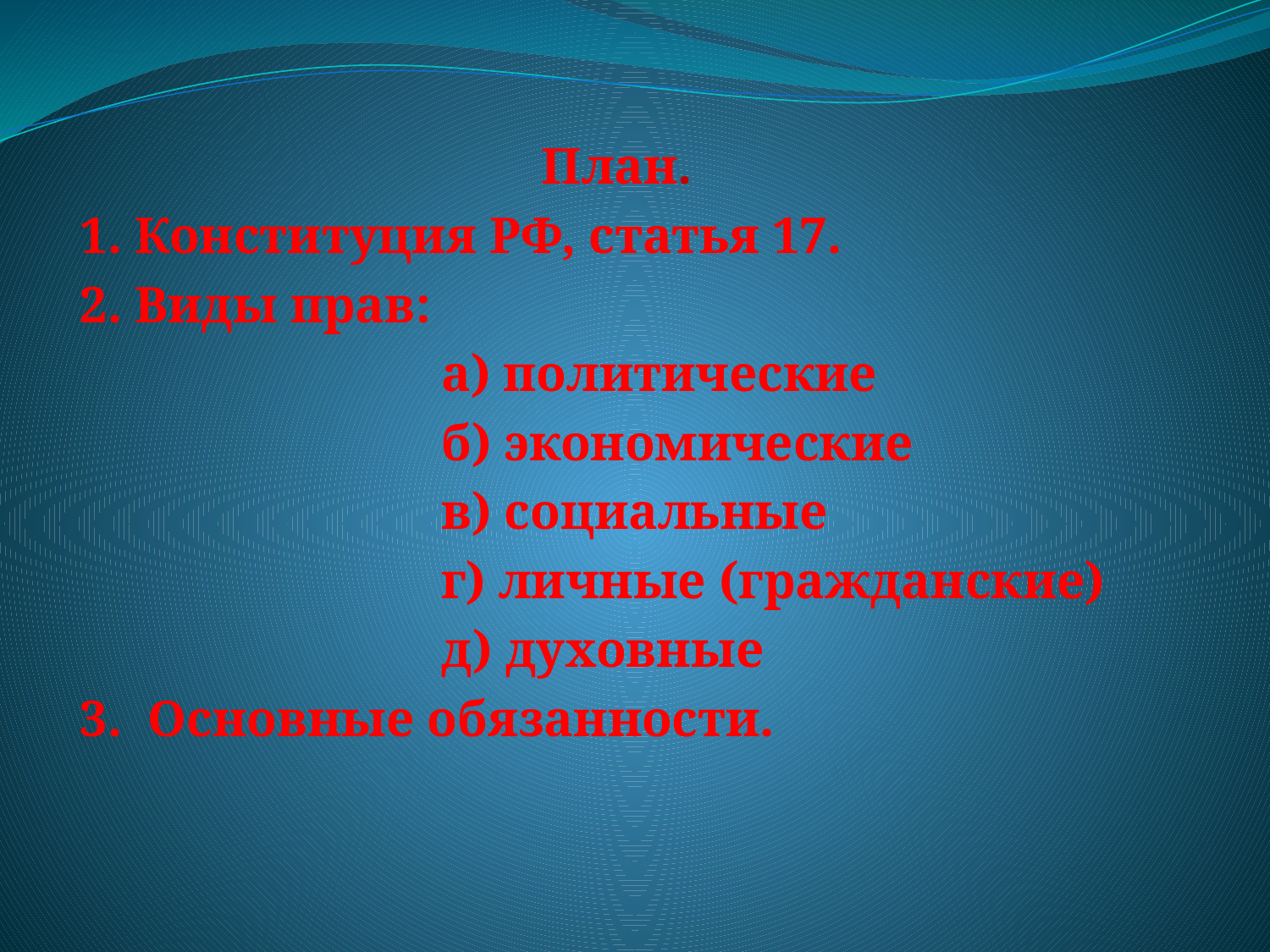

#
План.
1. Конституция РФ, статья 17.
2. Виды прав:
                            а) политические
                            б) экономические
                            в) социальные
                            г) личные (гражданские)
                            д) духовные
3.  Основные обязанности.